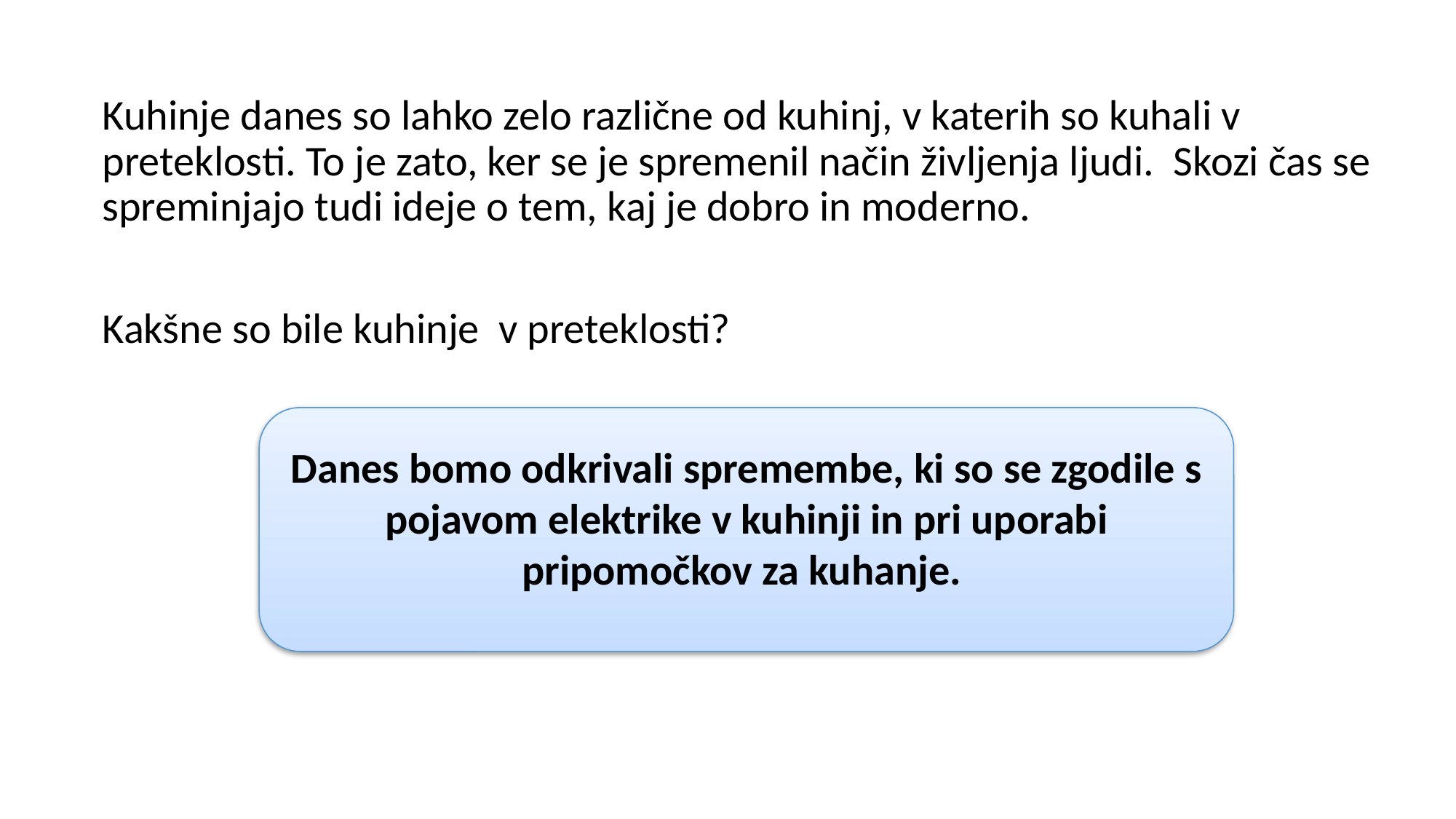

Kuhinje danes so lahko zelo različne od kuhinj, v katerih so kuhali v preteklosti. To je zato, ker se je spremenil način življenja ljudi.  Skozi čas se spreminjajo tudi ideje o tem, kaj je dobro in moderno.

Kakšne so bile kuhinje  v preteklosti?

Danes bomo odkrivali spremembe, ki so se zgodile s pojavom elektrike v kuhinji in pri uporabi pripomočkov za kuhanje.